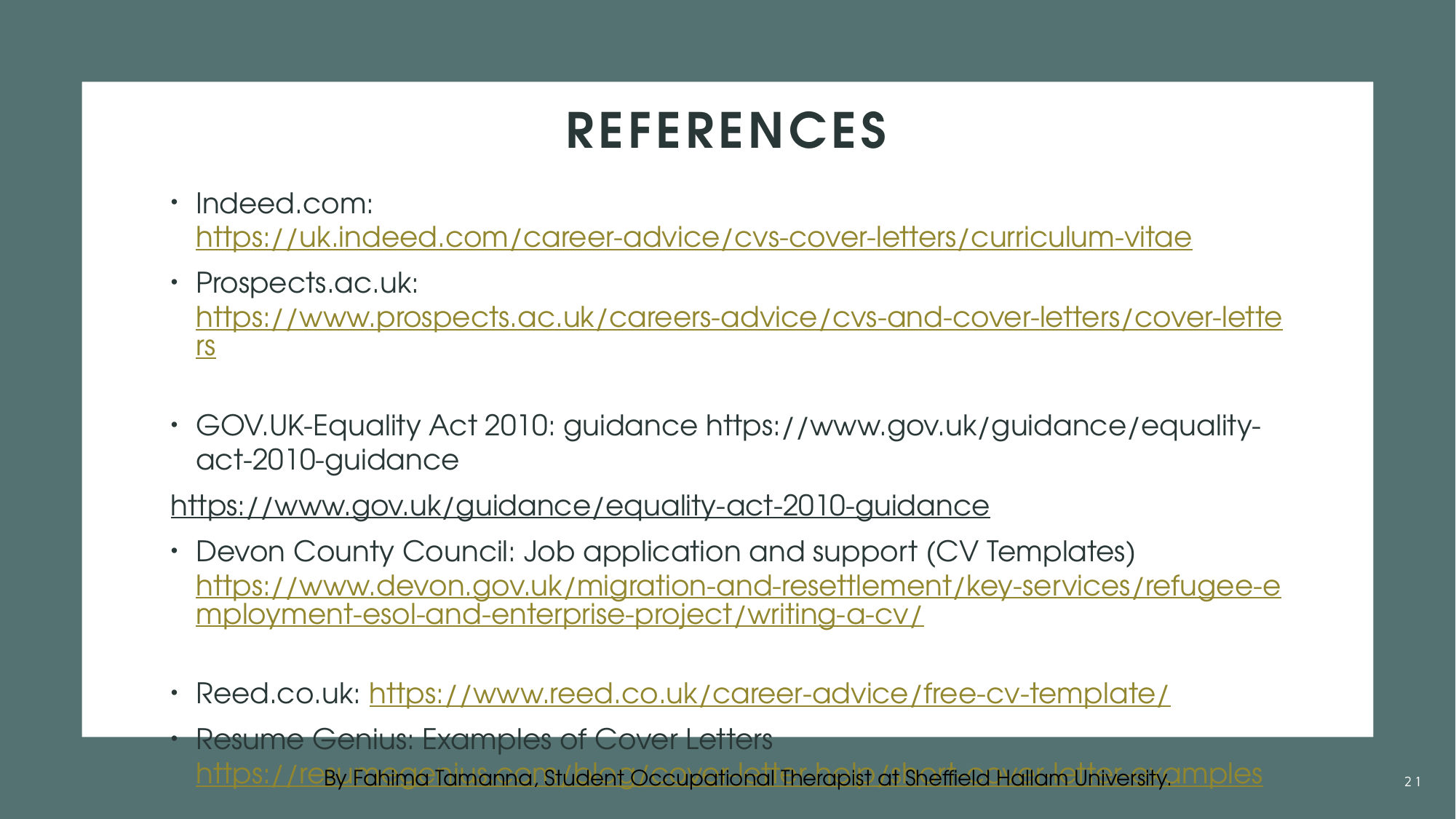

# References
Indeed.com: https://uk.indeed.com/career-advice/cvs-cover-letters/curriculum-vitae
Prospects.ac.uk: https://www.prospects.ac.uk/careers-advice/cvs-and-cover-letters/cover-letters
GOV.UK-Equality Act 2010: guidance https://www.gov.uk/guidance/equality-act-2010-guidance
https://www.gov.uk/guidance/equality-act-2010-guidance
Devon County Council: Job application and support (CV Templates) https://www.devon.gov.uk/migration-and-resettlement/key-services/refugee-employment-esol-and-enterprise-project/writing-a-cv/
Reed.co.uk: https://www.reed.co.uk/career-advice/free-cv-template/
Resume Genius: Examples of Cover Letters https://resumegenius.com/blog/cover-letter-help/short-cover-letter-examples

By Fahima Tamanna, Student Occupational Therapist at Sheffield Hallam University.
21